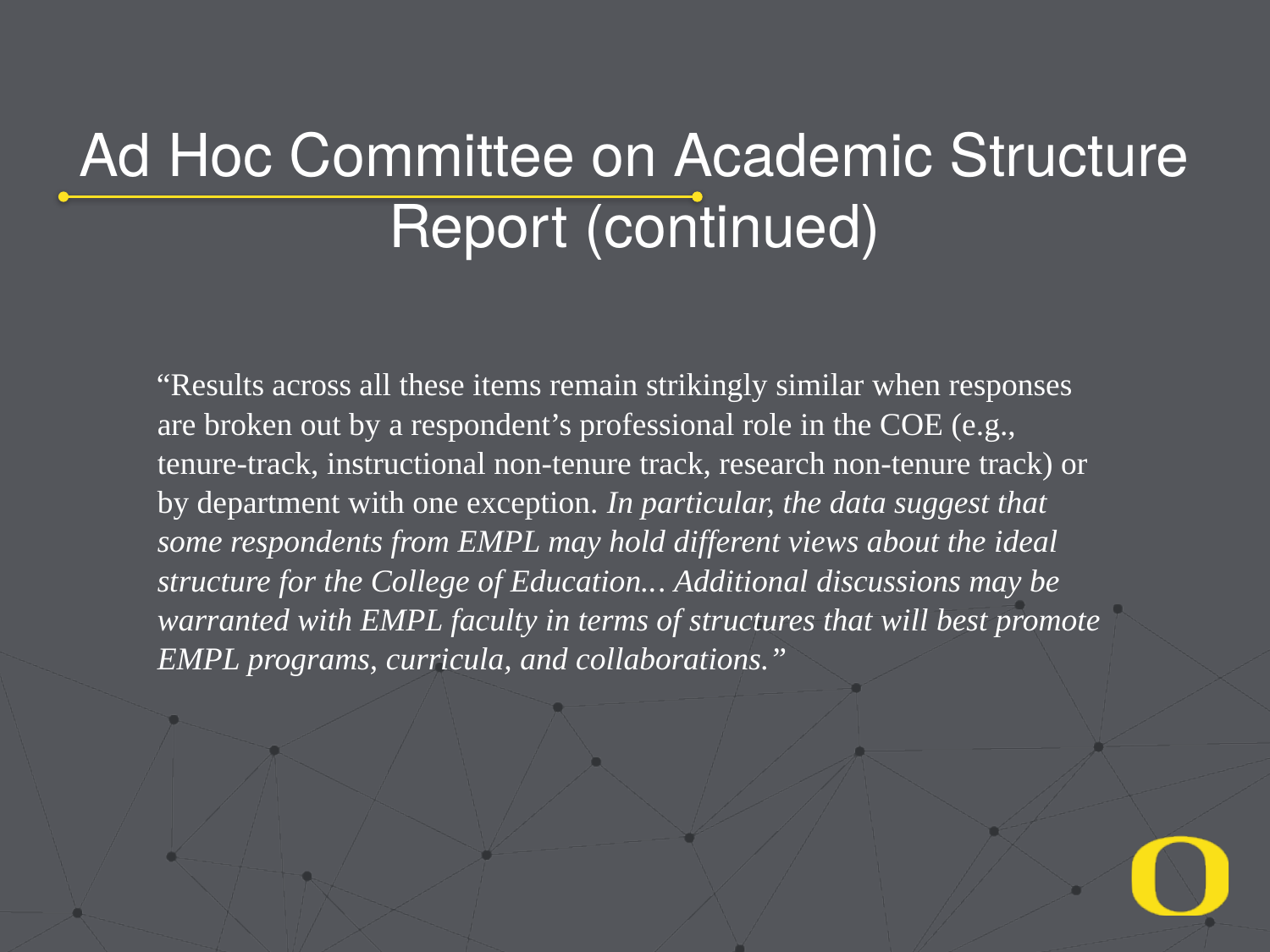

# Ad Hoc Committee on Academic Structure Report (continued)

“Results across all these items remain strikingly similar when responses are broken out by a respondent’s professional role in the COE (e.g., tenure-track, instructional non-tenure track, research non-tenure track) or by department with one exception. In particular, the data suggest that some respondents from EMPL may hold different views about the ideal structure for the College of Education... Additional discussions may be warranted with EMPL faculty in terms of structures that will best promote EMPL programs, curricula, and collaborations.”